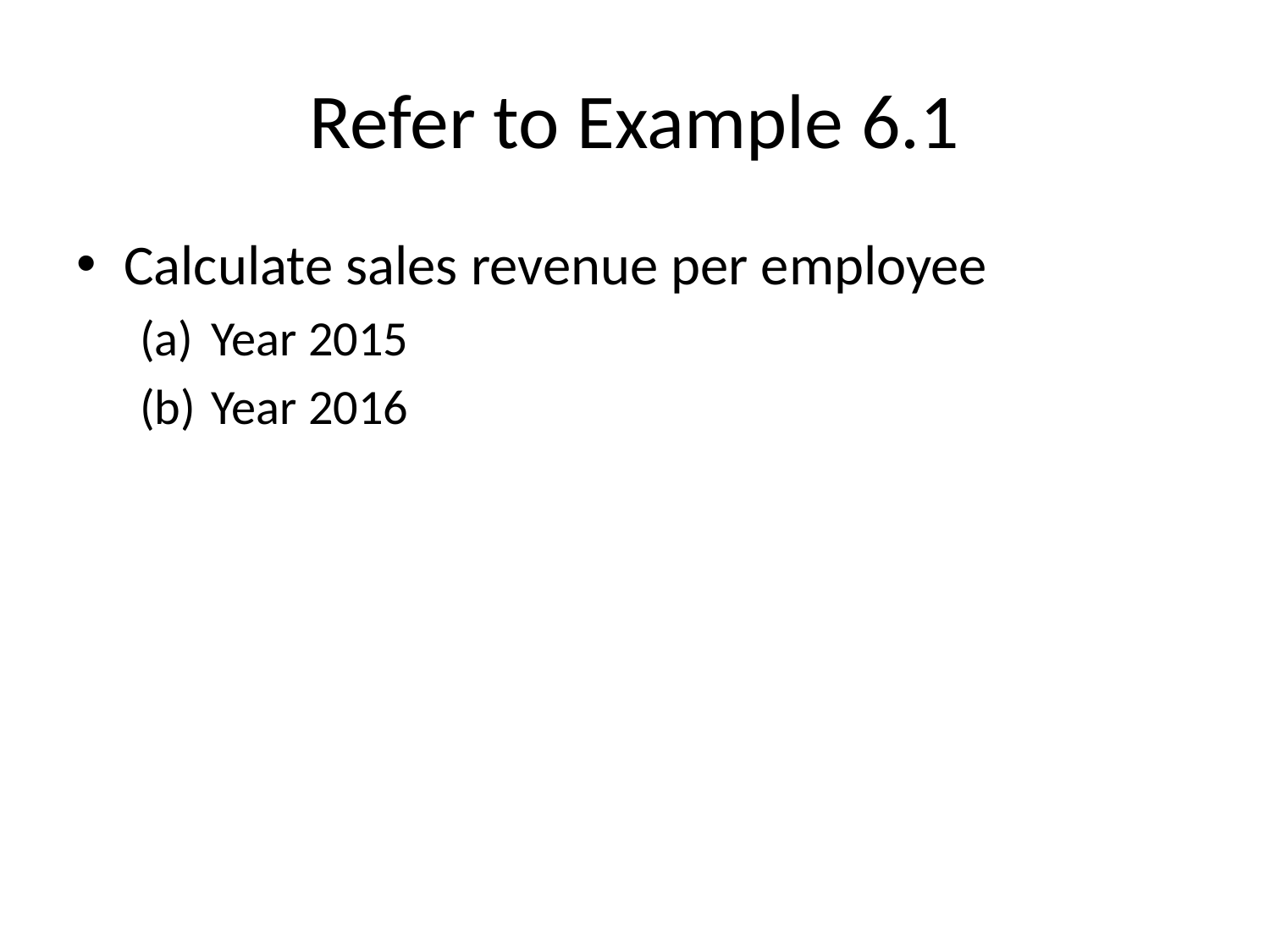

# Refer to Example 6.1
Calculate sales revenue per employee
Year 2015
Year 2016